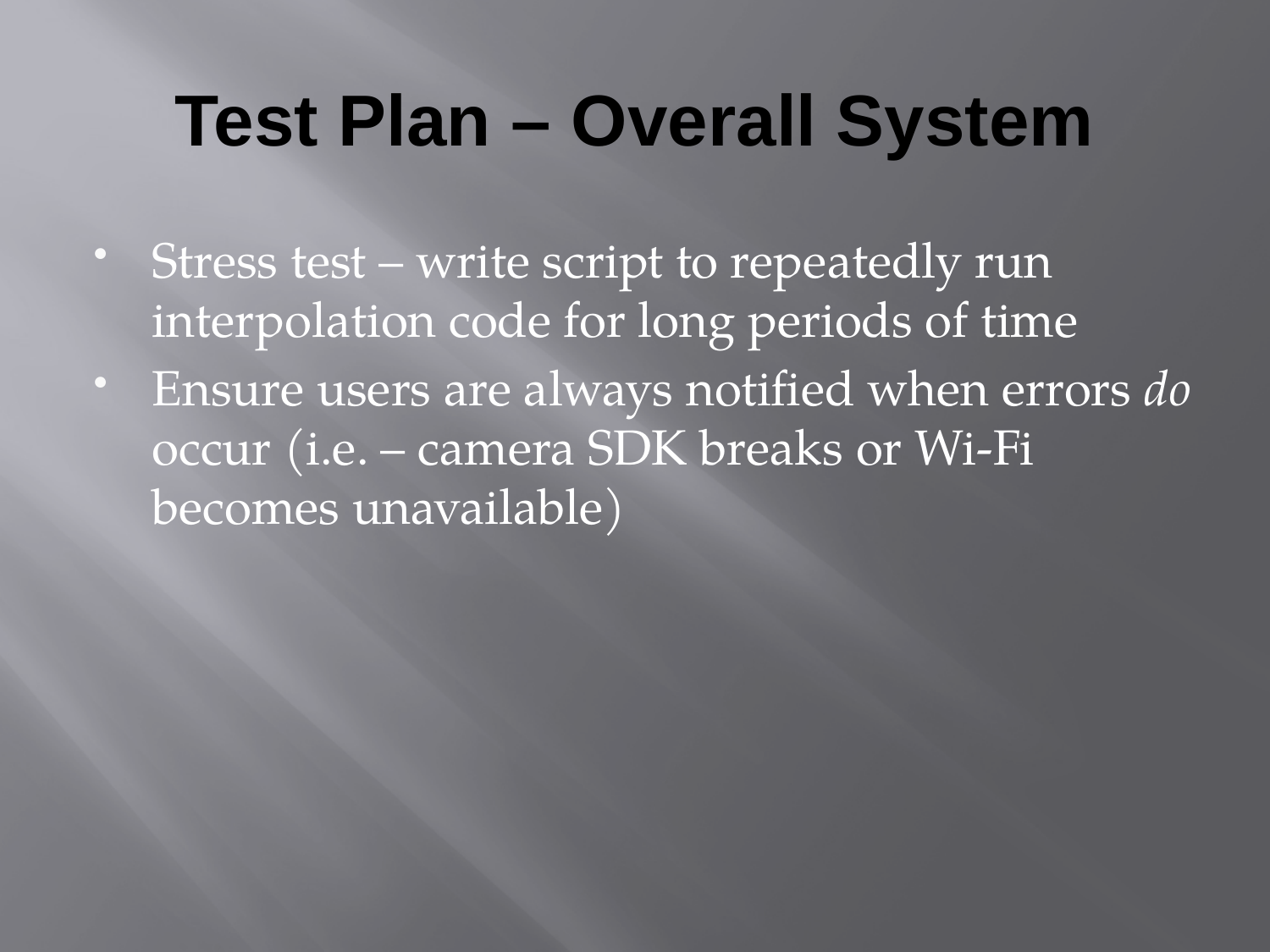

# Test Plan – Overall System
Stress test – write script to repeatedly run interpolation code for long periods of time
Ensure users are always notified when errors do occur (i.e. – camera SDK breaks or Wi-Fi becomes unavailable)